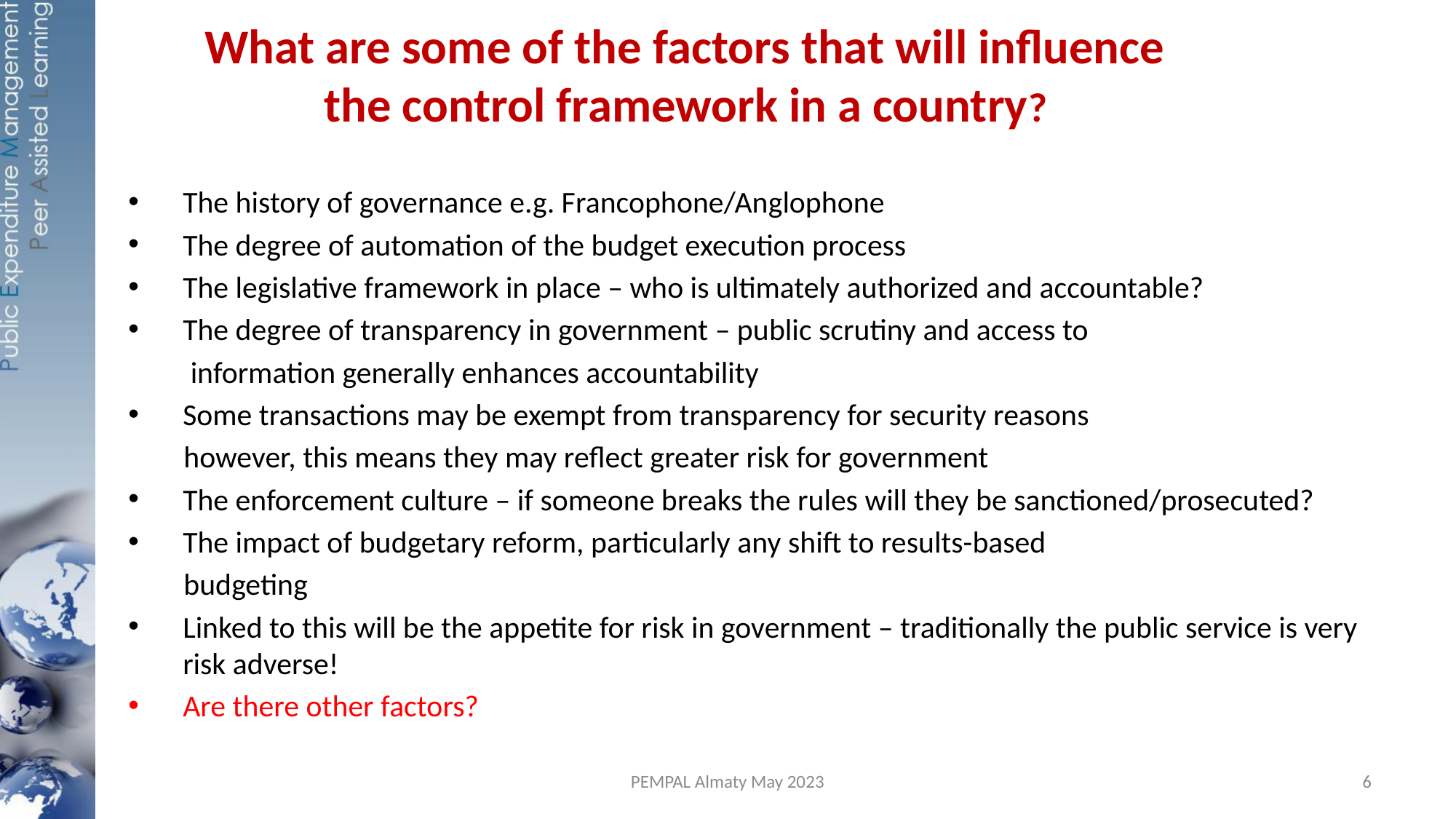

# What are some of the factors that will influence the control framework in a country?
The history of governance e.g. Francophone/Anglophone
The degree of automation of the budget execution process
The legislative framework in place – who is ultimately authorized and accountable?
The degree of transparency in government – public scrutiny and access to
         information generally enhances accountability
Some transactions may be exempt from transparency for security reasons
        however, this means they may reflect greater risk for government
The enforcement culture – if someone breaks the rules will they be sanctioned/prosecuted?
The impact of budgetary reform, particularly any shift to results-based
        budgeting
Linked to this will be the appetite for risk in government – traditionally the public service is very risk adverse!
Are there other factors?

PEMPAL Almaty May 2023
6